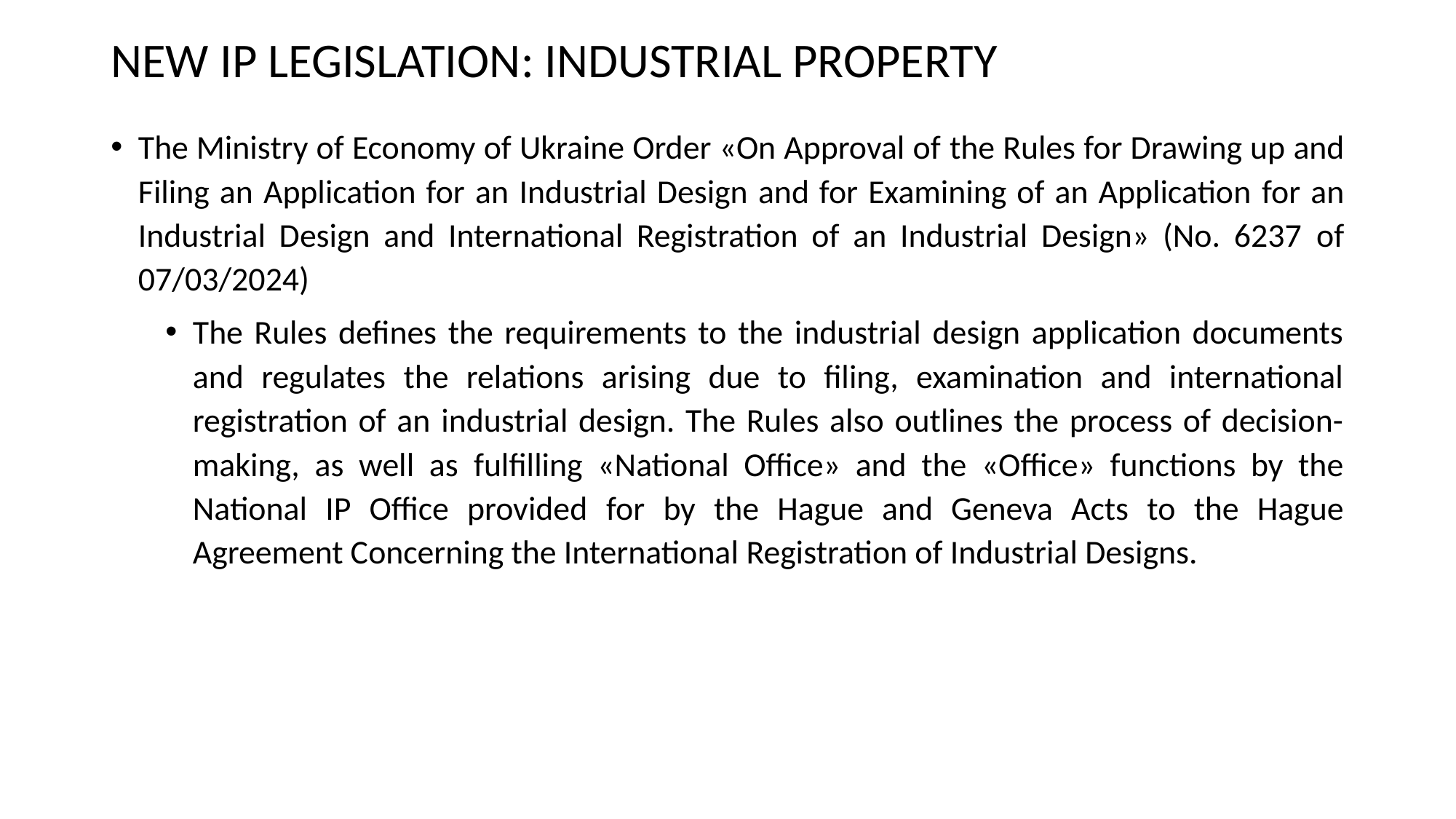

# NEW IP LEGISLATION: INDUSTRIAL PROPERTY
The Ministry of Economy of Ukraine Order «On Approval of the Rules for Drawing up and Filing an Application for an Industrial Design and for Examining of an Application for an Industrial Design and International Registration of an Industrial Design» (No. 6237 of 07/03/2024)
The Rules defines the requirements to the industrial design application documents and regulates the relations arising due to filing, examination and international registration of an industrial design. The Rules also outlines the process of decision-making, as well as fulfilling «National Office» and the «Office» functions by the National IP Office provided for by the Hague and Geneva Acts to the Hague Agreement Concerning the International Registration of Industrial Designs.